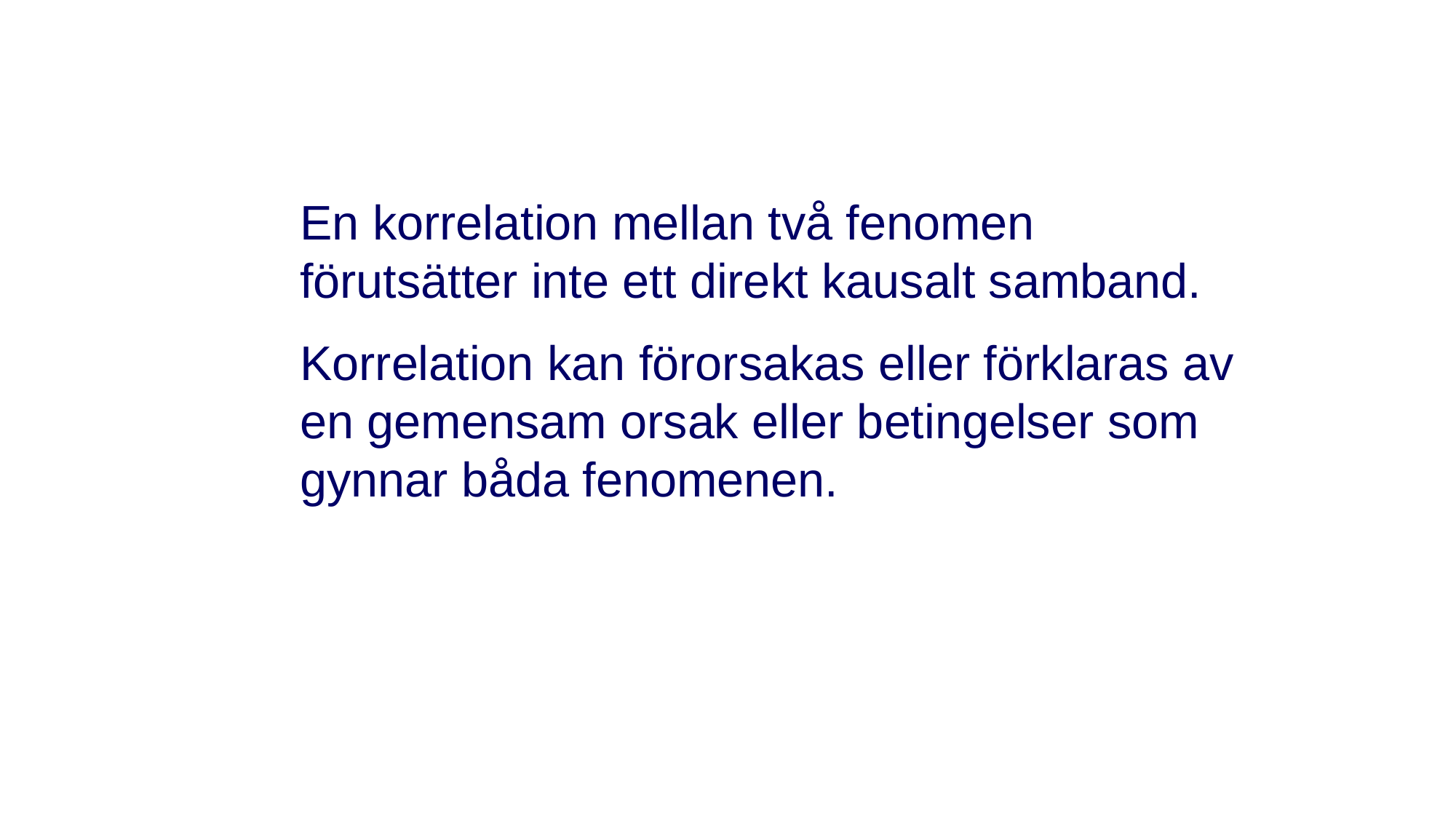

En korrelation mellan två fenomen förutsätter inte ett direkt kausalt samband.
Korrelation kan förorsakas eller förklaras av en gemensam orsak eller betingelser som gynnar båda fenomenen.